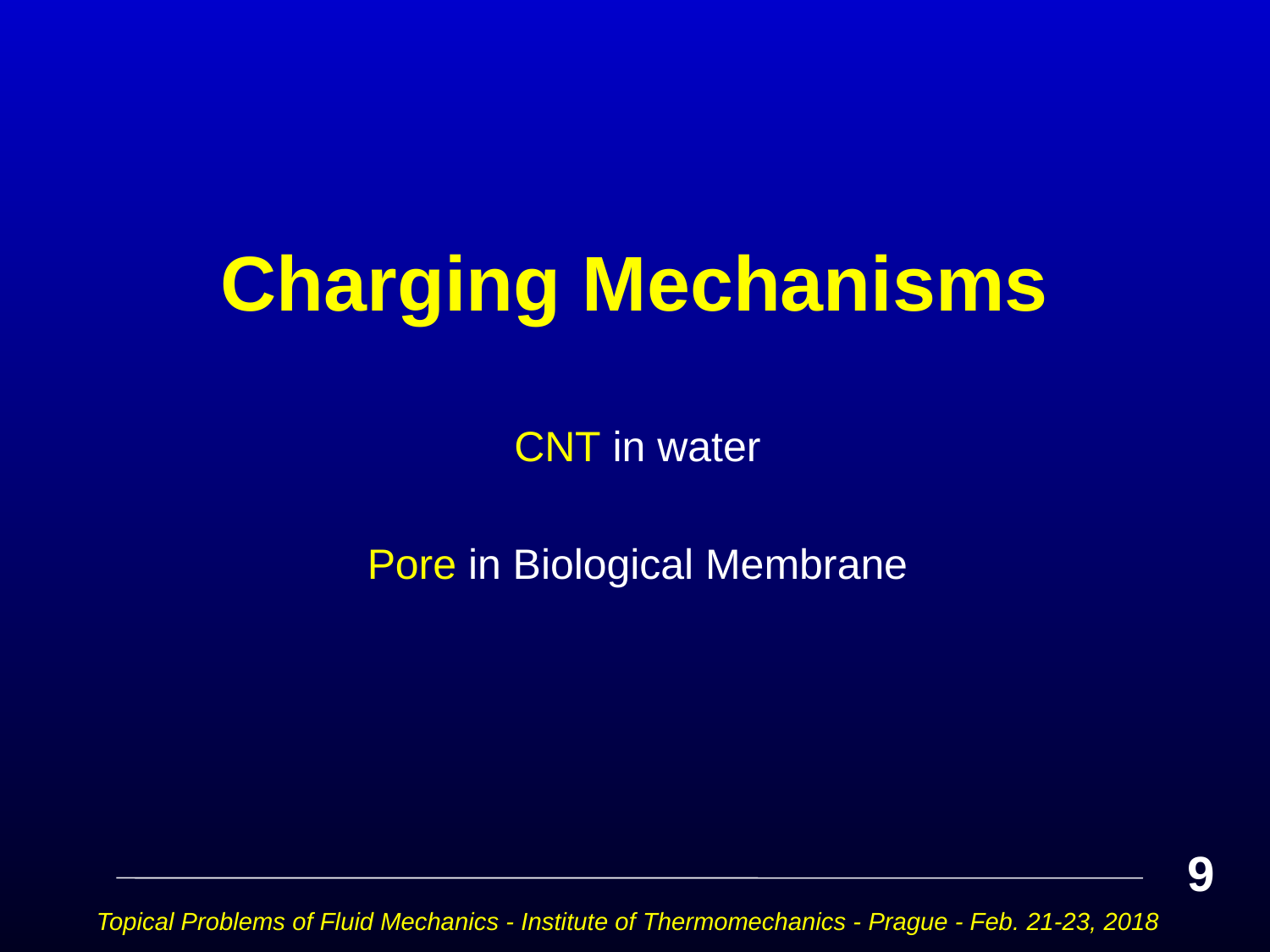

# Charging Mechanisms

CNT in water

Pore in Biological Membrane

9
Topical Problems of Fluid Mechanics - Institute of Thermomechanics - Prague - Feb. 21-23, 2018